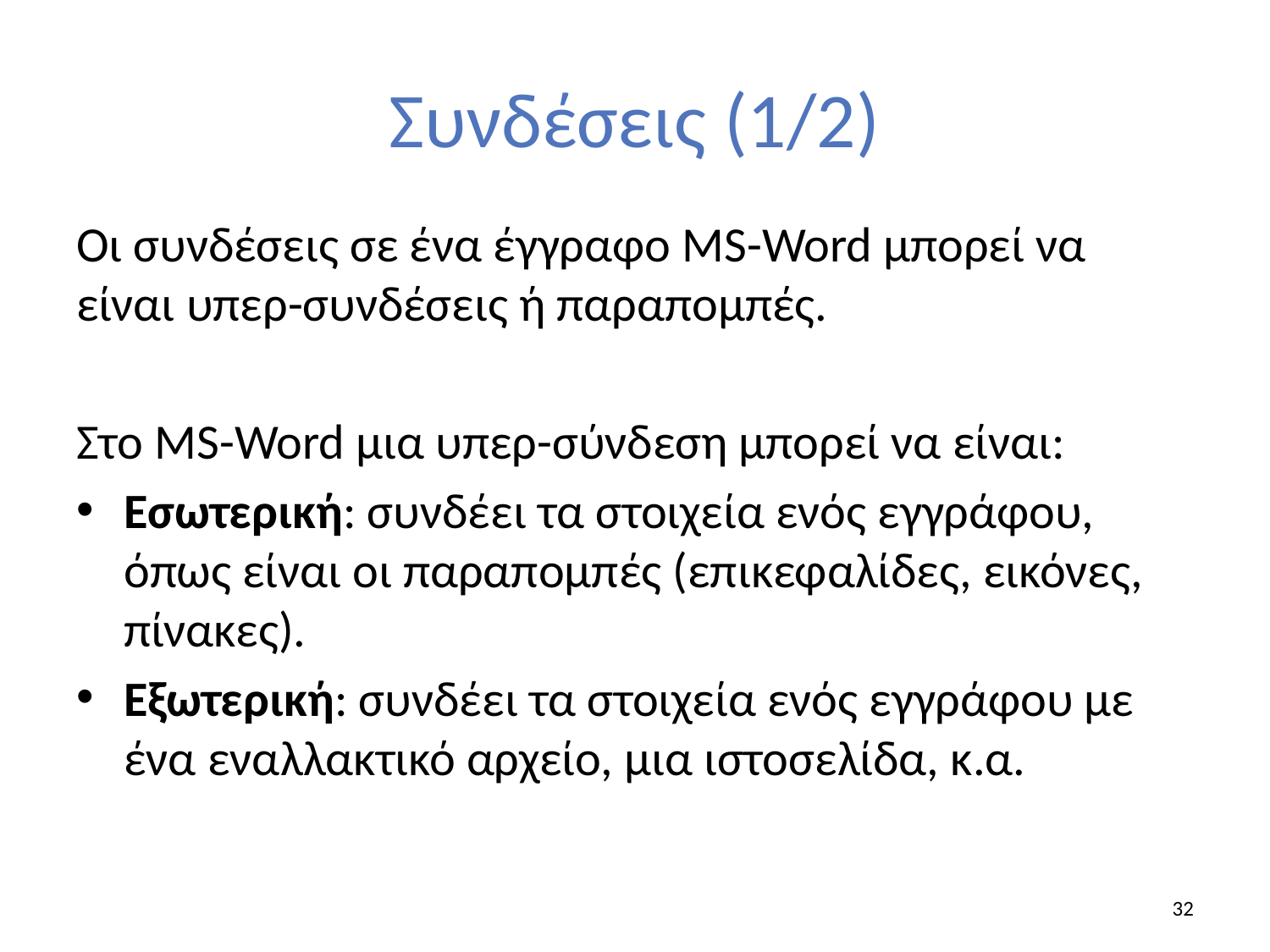

# Συνδέσεις (1/2)
Οι συνδέσεις σε ένα έγγραφο MS-Word μπορεί να είναι υπερ-συνδέσεις ή παραπομπές.

Στο MS-Word μια υπερ-σύνδεση μπορεί να είναι:
Εσωτερική: συνδέει τα στοιχεία ενός εγγράφου, όπως είναι οι παραπομπές (επικεφαλίδες, εικόνες, πίνακες).
Εξωτερική: συνδέει τα στοιχεία ενός εγγράφου με ένα εναλλακτικό αρχείο, μια ιστοσελίδα, κ.α.

32